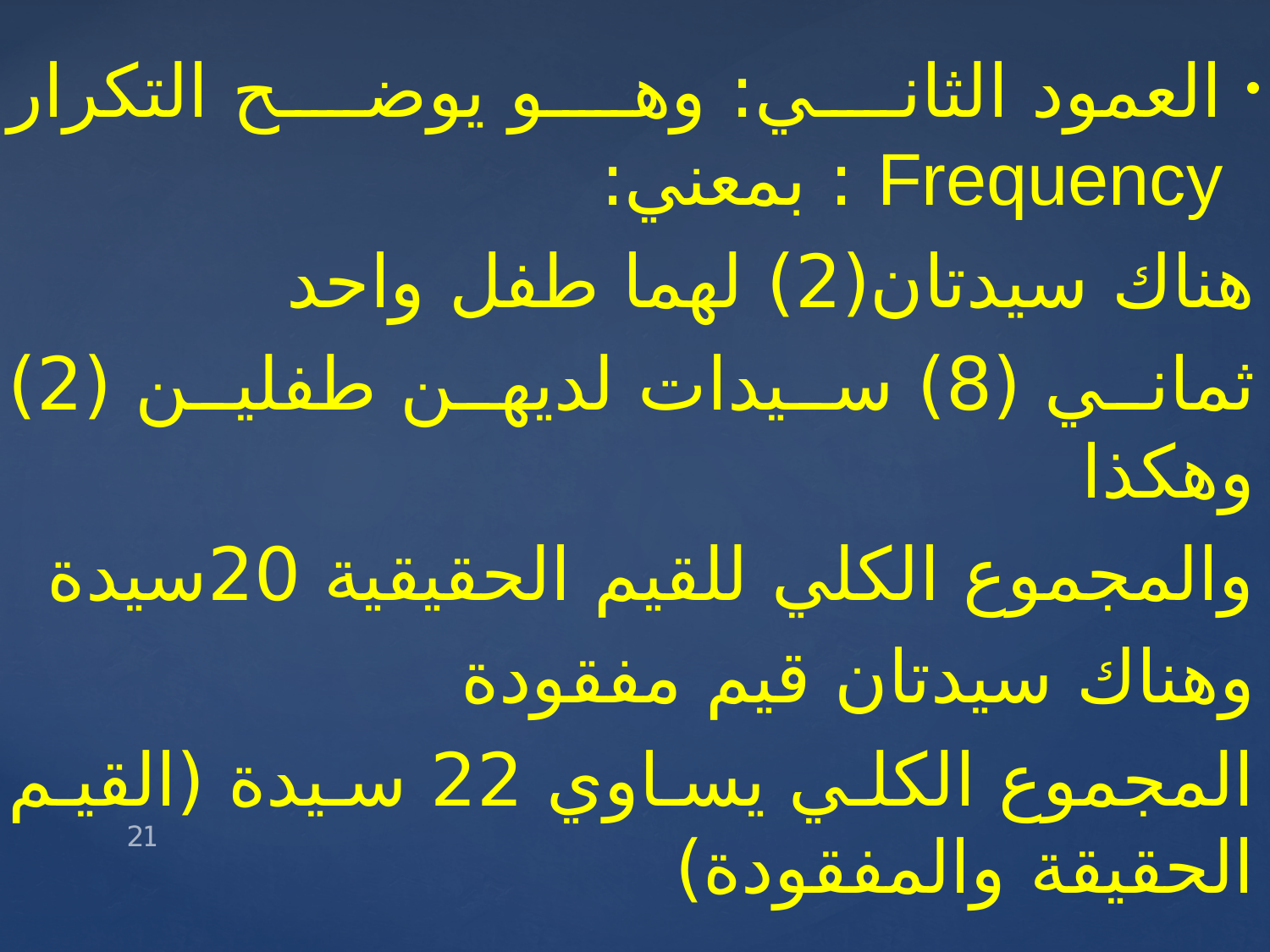

العمود الثاني: وهو يوضح التكرار Frequency : بمعني:
هناك سيدتان(2) لهما طفل واحد
ثماني (8) سيدات لديهن طفلين (2) وهكذا
والمجموع الكلي للقيم الحقيقية 20سيدة
وهناك سيدتان قيم مفقودة
المجموع الكلي يساوي 22 سيدة (القيم الحقيقة والمفقودة)
21